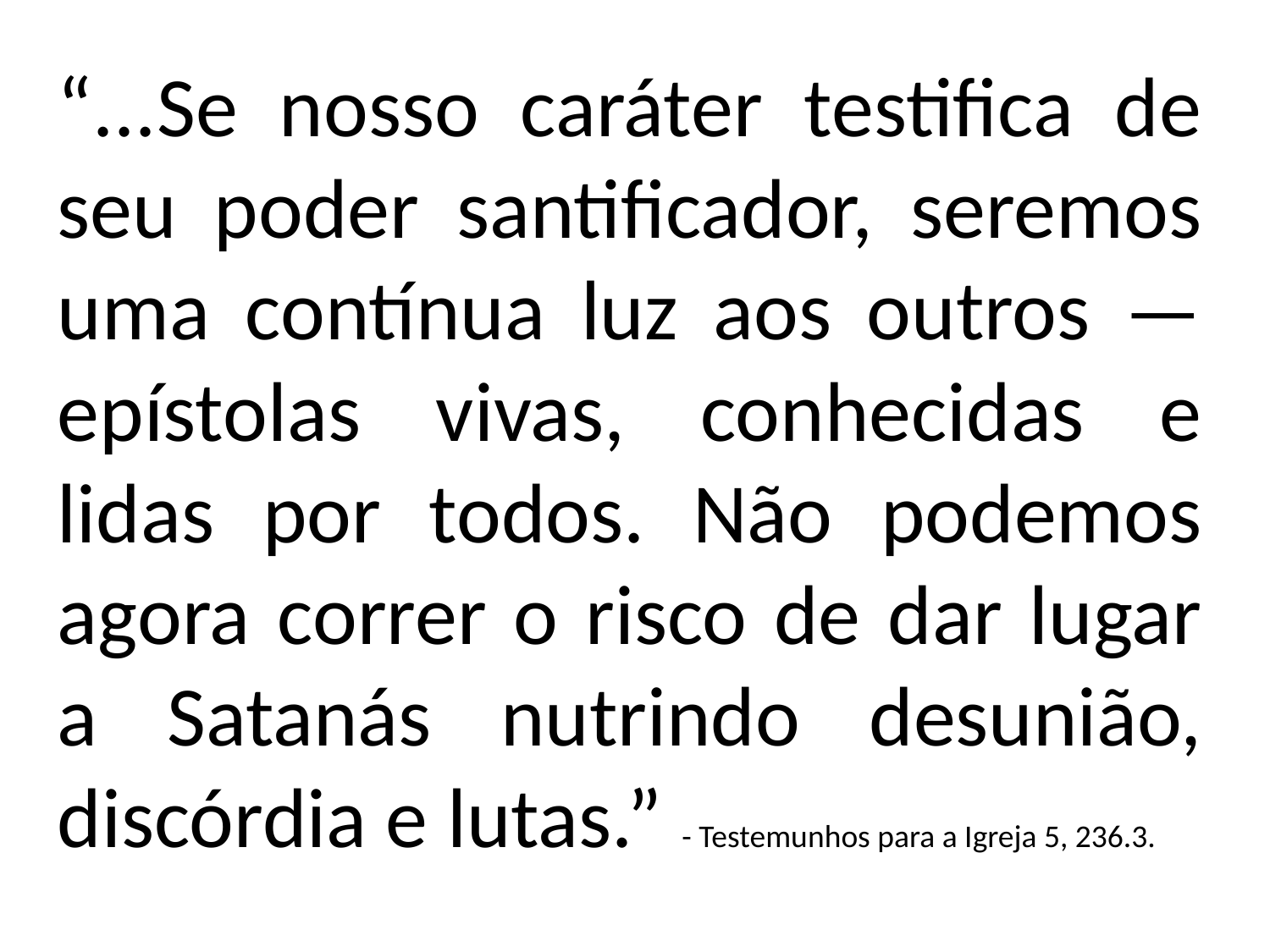

“...Se nosso caráter testifica de seu poder santificador, seremos uma contínua luz aos outros — epístolas vivas, conhecidas e lidas por todos. Não podemos agora correr o risco de dar lugar a Satanás nutrindo desunião, discórdia e lutas.” - Testemunhos para a Igreja 5, 236.3.